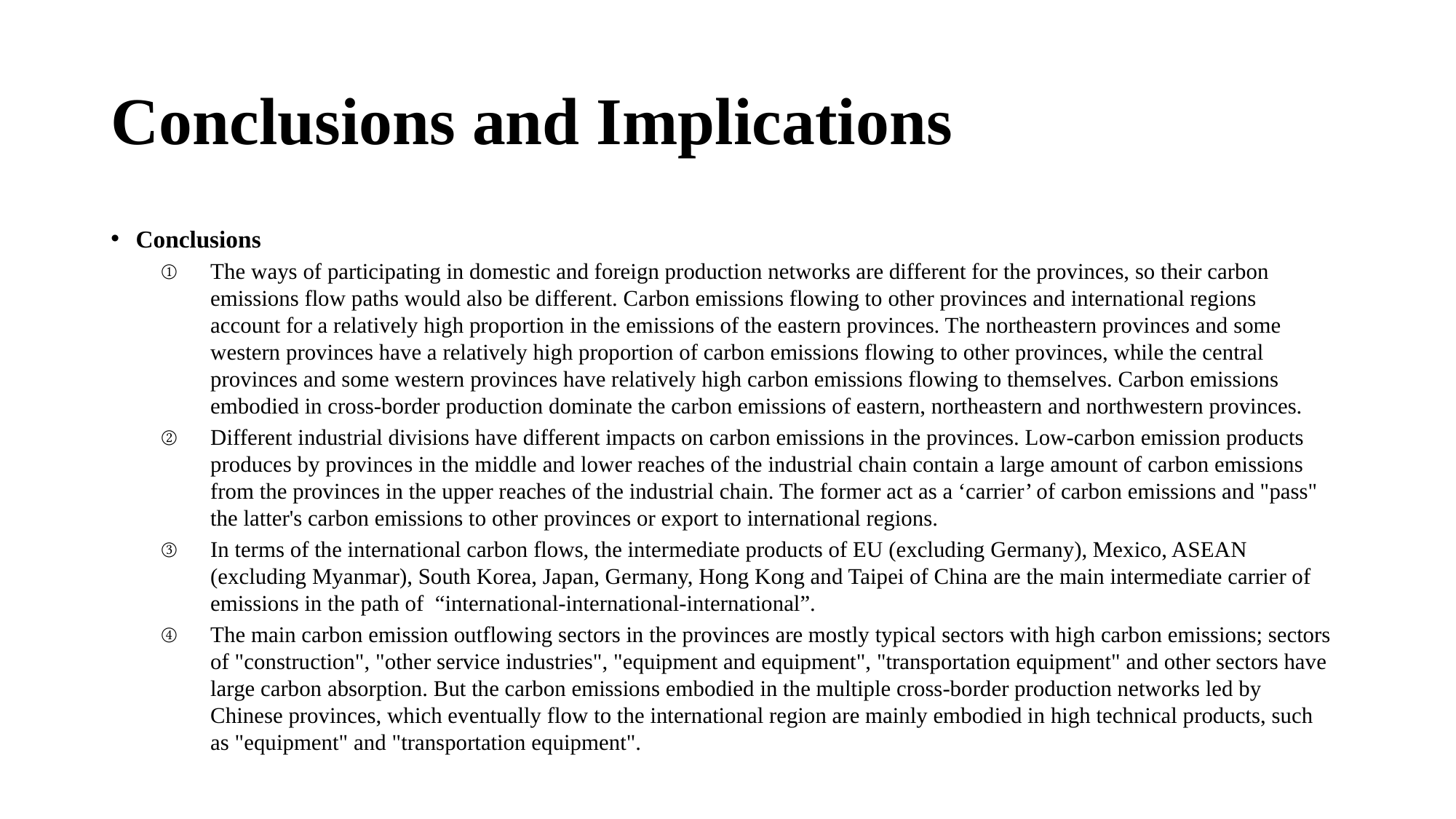

# Conclusions and Implications
Conclusions
The ways of participating in domestic and foreign production networks are different for the provinces, so their carbon emissions flow paths would also be different. Carbon emissions flowing to other provinces and international regions account for a relatively high proportion in the emissions of the eastern provinces. The northeastern provinces and some western provinces have a relatively high proportion of carbon emissions flowing to other provinces, while the central provinces and some western provinces have relatively high carbon emissions flowing to themselves. Carbon emissions embodied in cross-border production dominate the carbon emissions of eastern, northeastern and northwestern provinces.
Different industrial divisions have different impacts on carbon emissions in the provinces. Low-carbon emission products produces by provinces in the middle and lower reaches of the industrial chain contain a large amount of carbon emissions from the provinces in the upper reaches of the industrial chain. The former act as a ‘carrier’ of carbon emissions and "pass" the latter's carbon emissions to other provinces or export to international regions.
In terms of the international carbon flows, the intermediate products of EU (excluding Germany), Mexico, ASEAN (excluding Myanmar), South Korea, Japan, Germany, Hong Kong and Taipei of China are the main intermediate carrier of emissions in the path of  “international-international-international”.
The main carbon emission outflowing sectors in the provinces are mostly typical sectors with high carbon emissions; sectors of "construction", "other service industries", "equipment and equipment", "transportation equipment" and other sectors have large carbon absorption. But the carbon emissions embodied in the multiple cross-border production networks led by Chinese provinces, which eventually flow to the international region are mainly embodied in high technical products, such as "equipment" and "transportation equipment".